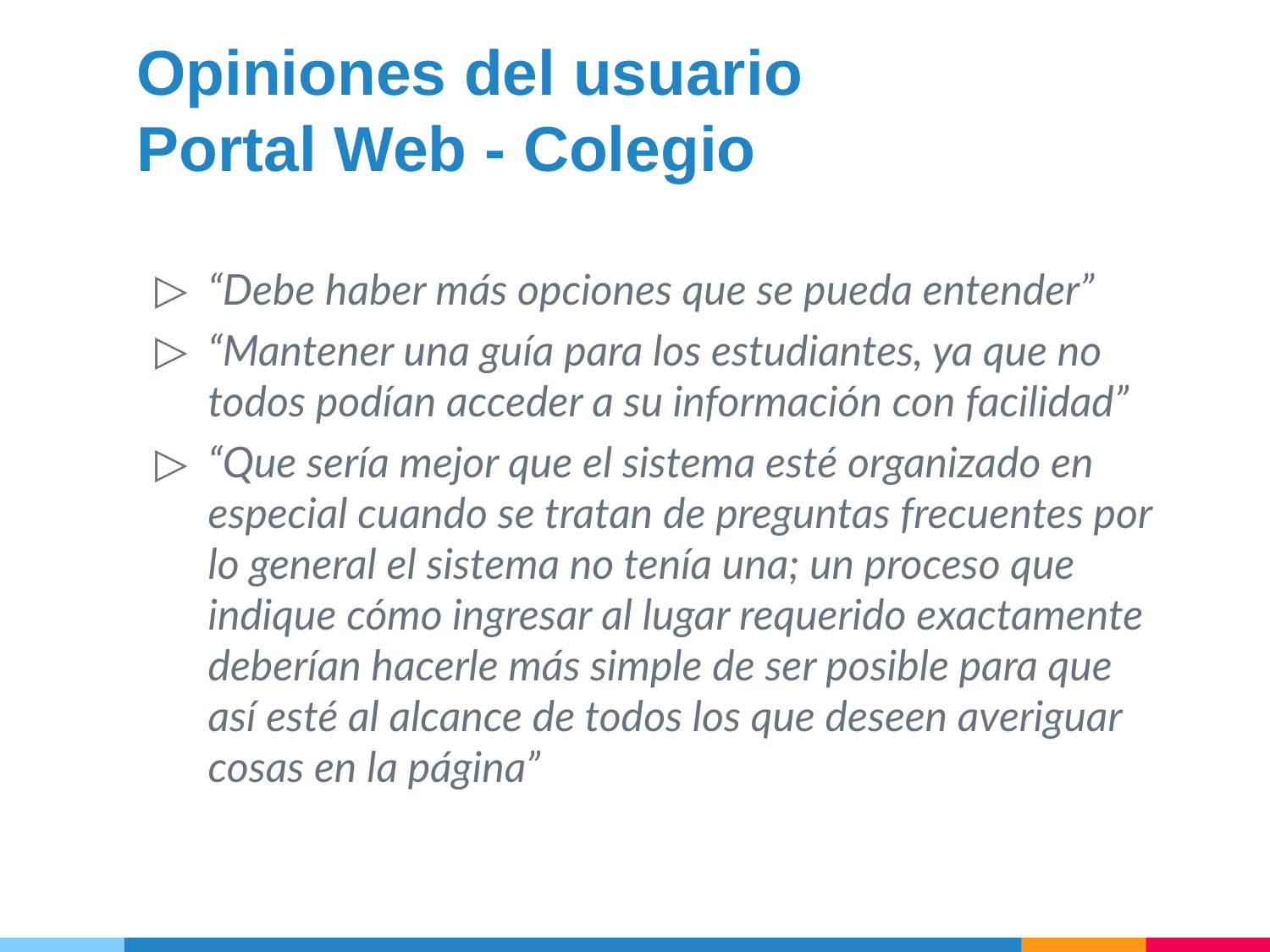

# Opiniones del usuario
Portal Web - Colegio
“Debe haber más opciones que se pueda entender”
“Mantener una guía para los estudiantes, ya que no todos podían acceder a su información con facilidad”
“Que sería mejor que el sistema esté organizado en especial cuando se tratan de preguntas frecuentes por lo general el sistema no tenía una; un proceso que indique cómo ingresar al lugar requerido exactamente deberían hacerle más simple de ser posible para que así esté al alcance de todos los que deseen averiguar cosas en la página”